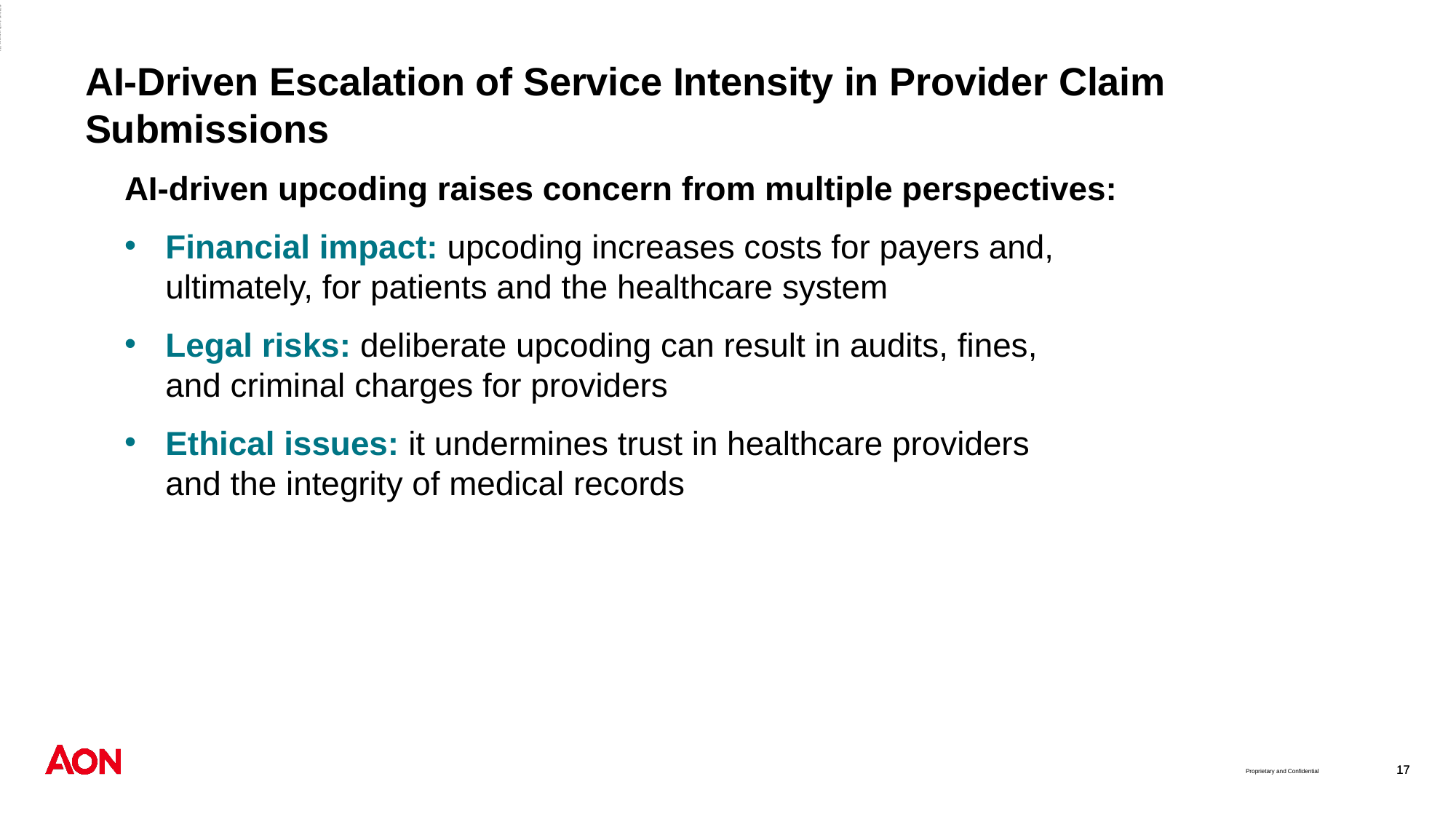

ADMASTER-STAMP!2962090-NRC
# AI-Driven Escalation of Service Intensity in Provider Claim Submissions
AI-driven upcoding raises concern from multiple perspectives:
Financial impact: upcoding increases costs for payers and,
ultimately, for patients and the healthcare system
Legal risks: deliberate upcoding can result in audits, fines,
and criminal charges for providers
Ethical issues: it undermines trust in healthcare providers
and the integrity of medical records

17
17
Proprietary and Confidential